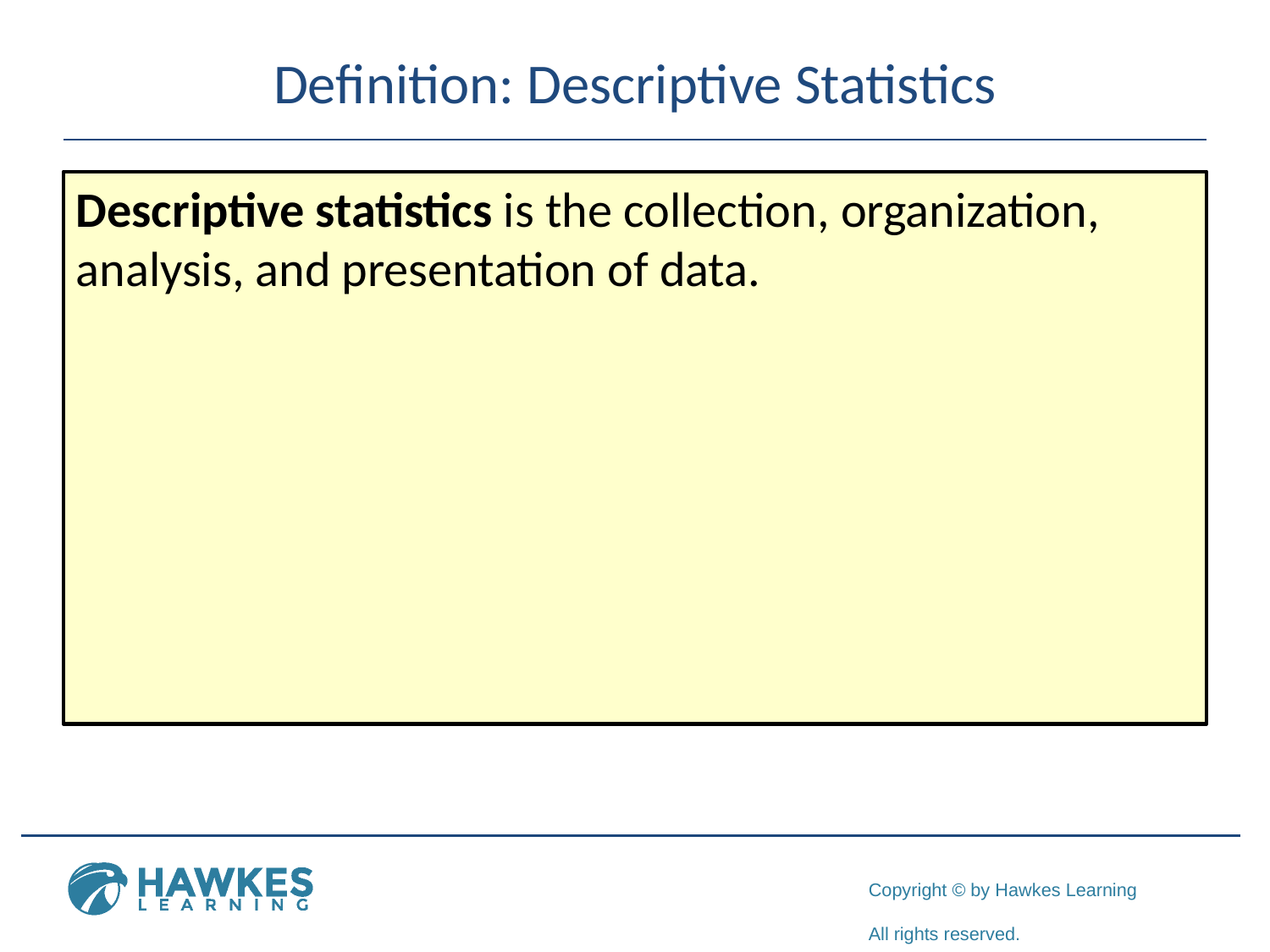

# Definition: Descriptive Statistics
Descriptive statistics is the collection, organization, analysis, and presentation of data.